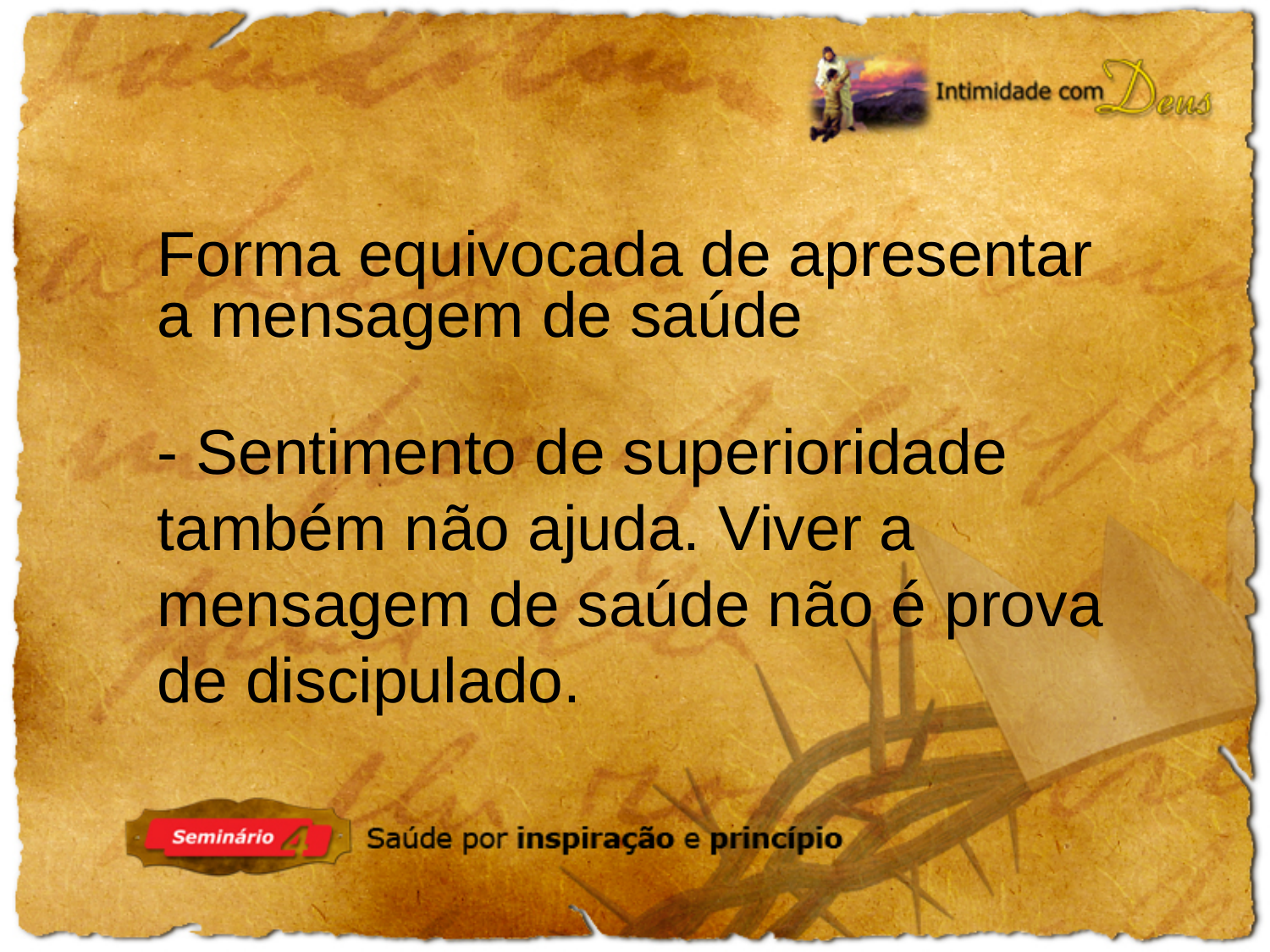

Forma equivocada de apresentar a mensagem de saúde
- Sentimento de superioridade também não ajuda. Viver a mensagem de saúde não é prova de discipulado.